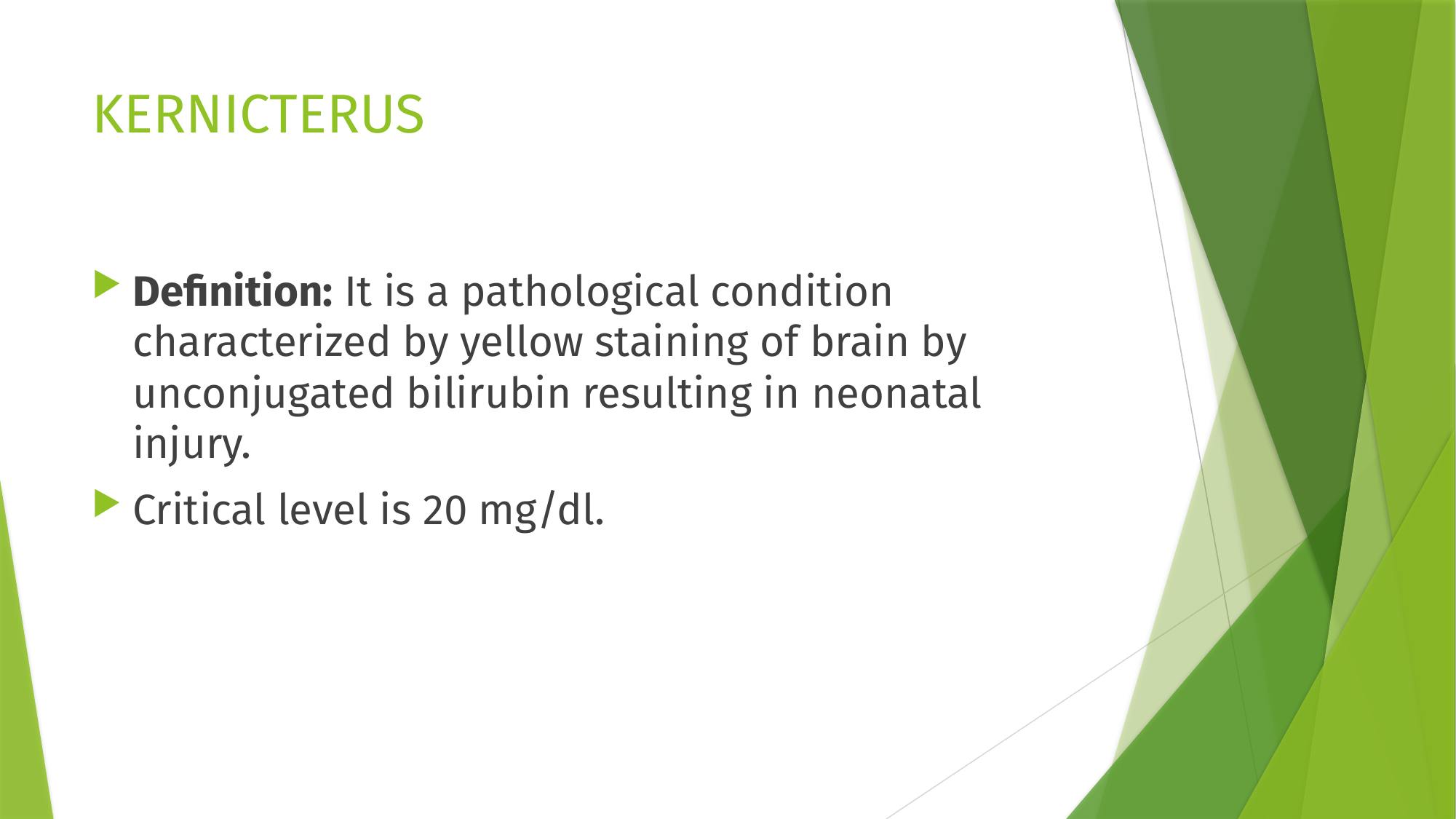

# KERNICTERUS
Definition: It is a pathological condition characterized by yellow staining of brain by unconjugated bilirubin resulting in neonatal injury.
Critical level is 20 mg/dl.